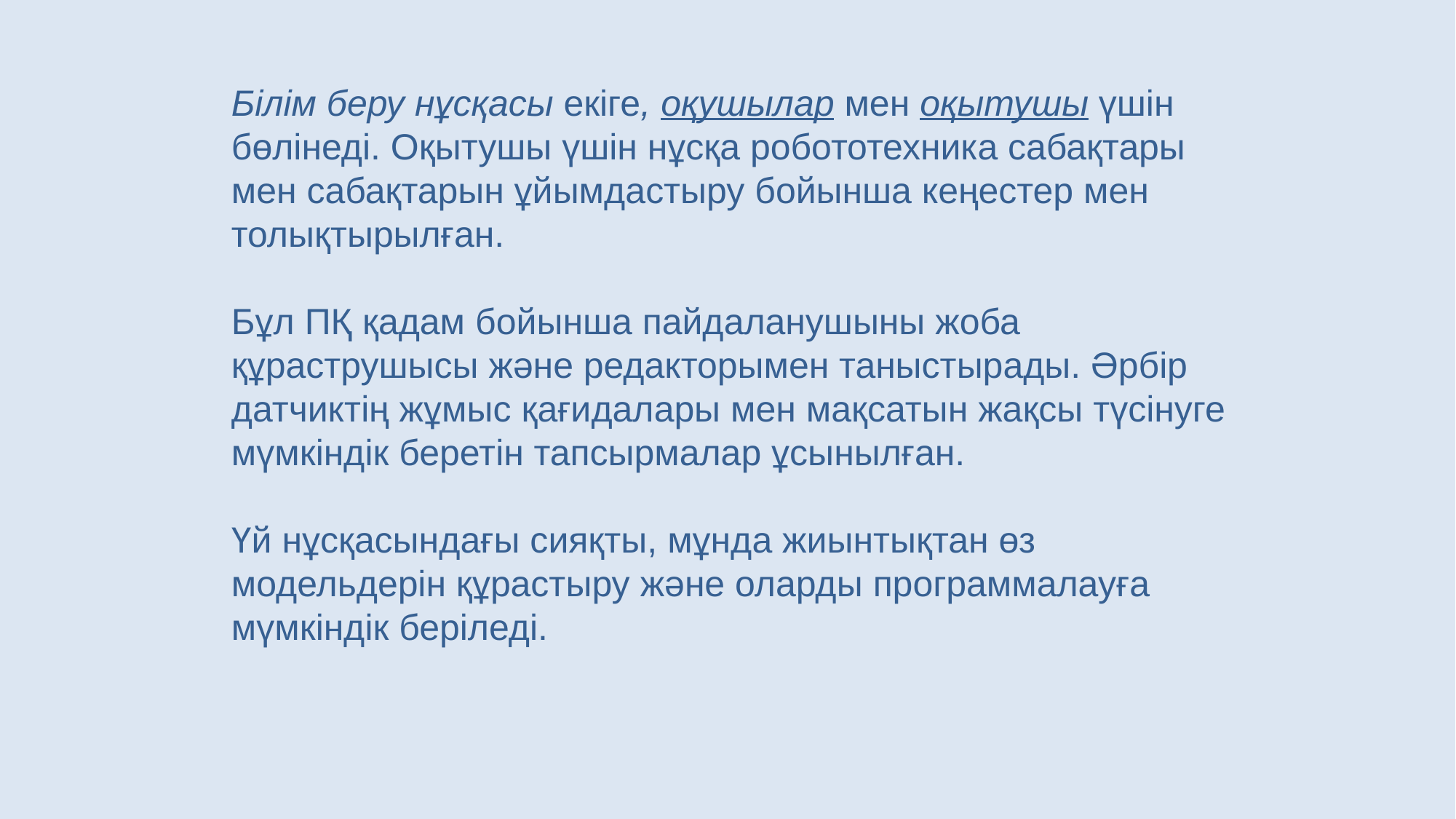

Білім беру нұсқасы екіге, оқушылар мен оқытушы үшін бөлінеді. Оқытушы үшін нұсқа робототехника сабақтары мен сабақтарын ұйымдастыру бойынша кеңестер мен толықтырылған.

Бұл ПҚ қадам бойынша пайдаланушыны жоба құраструшысы және редакторымен таныстырады. Әрбір датчиктің жұмыс қағидалары мен мақсатын жақсы түсінуге мүмкіндік беретін тапсырмалар ұсынылған.

Үй нұсқасындағы сияқты, мұнда жиынтықтан өз модельдерін құрастыру және оларды программалауға мүмкіндік беріледі.